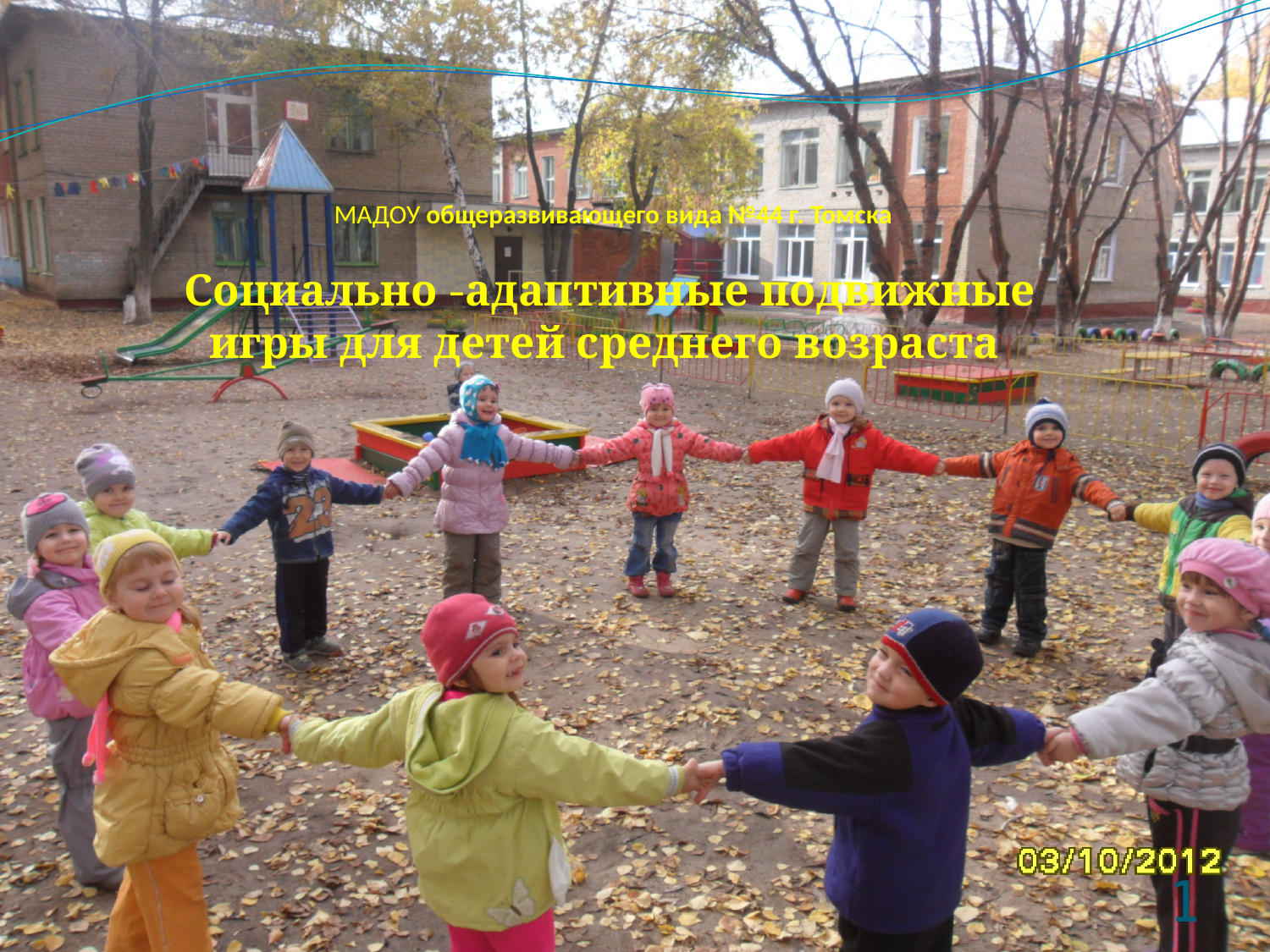

МАДОУ общеразвивающего вида №44 г. Томска
Социально -адаптивные подвижные игры для детей среднего возраста
1